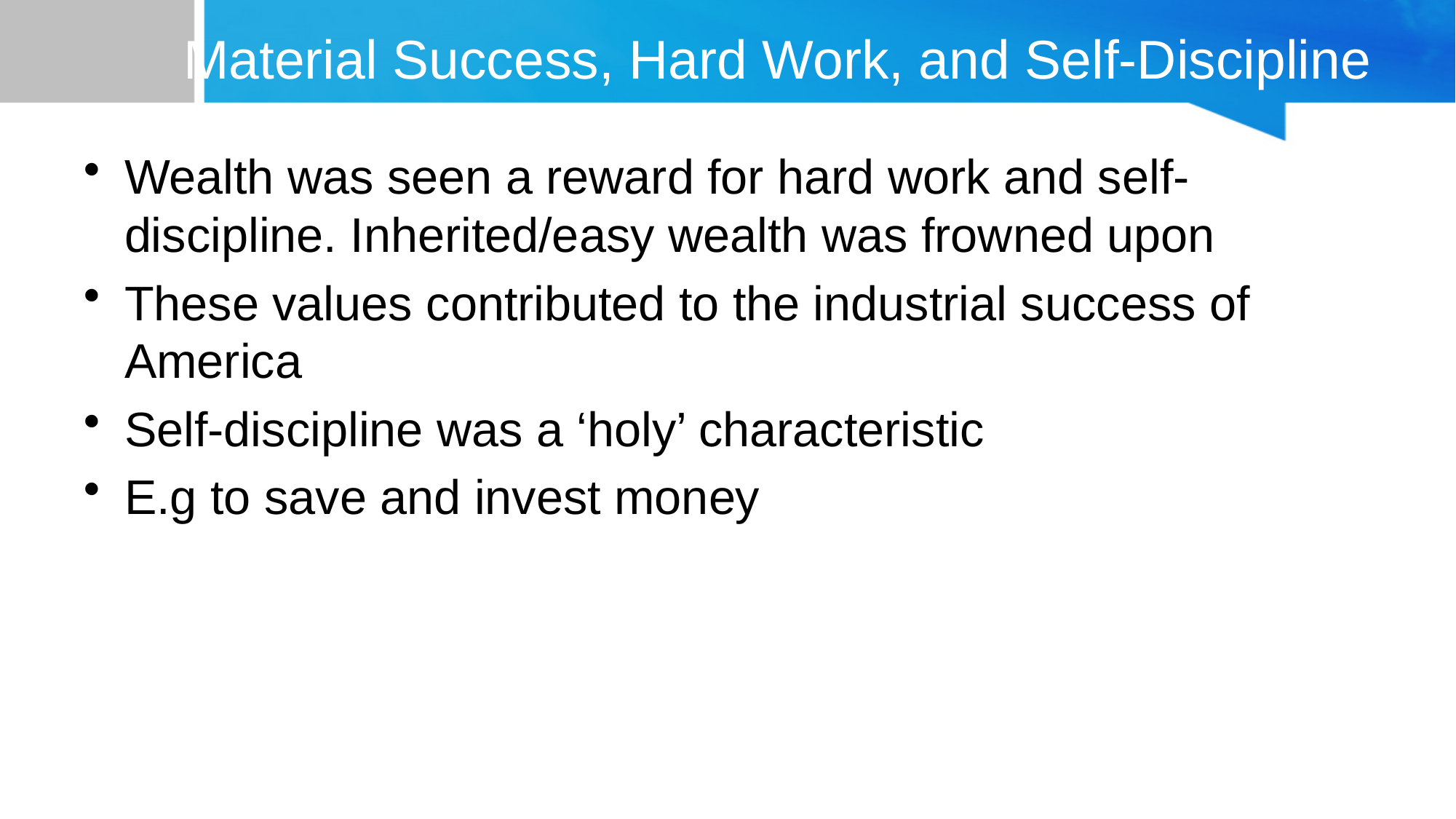

# Material Success, Hard Work, and Self-Discipline
Wealth was seen a reward for hard work and self-discipline. Inherited/easy wealth was frowned upon
These values contributed to the industrial success of America
Self-discipline was a ‘holy’ characteristic
E.g to save and invest money